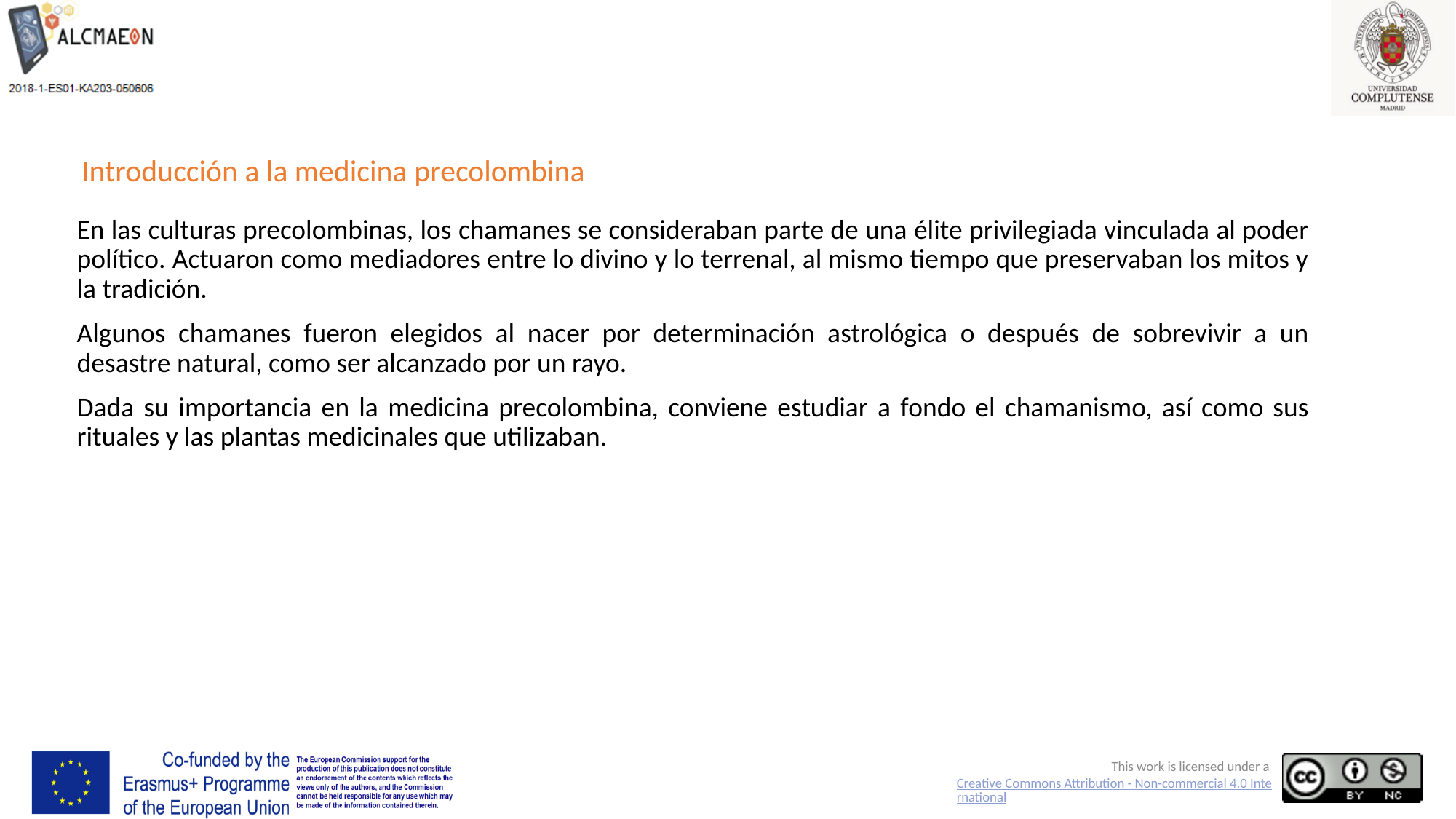

# Introducción a la medicina precolombina
En las culturas precolombinas, los chamanes se consideraban parte de una élite privilegiada vinculada al poder político. Actuaron como mediadores entre lo divino y lo terrenal, al mismo tiempo que preservaban los mitos y la tradición.
Algunos chamanes fueron elegidos al nacer por determinación astrológica o después de sobrevivir a un desastre natural, como ser alcanzado por un rayo.
Dada su importancia en la medicina precolombina, conviene estudiar a fondo el chamanismo, así como sus rituales y las plantas medicinales que utilizaban.